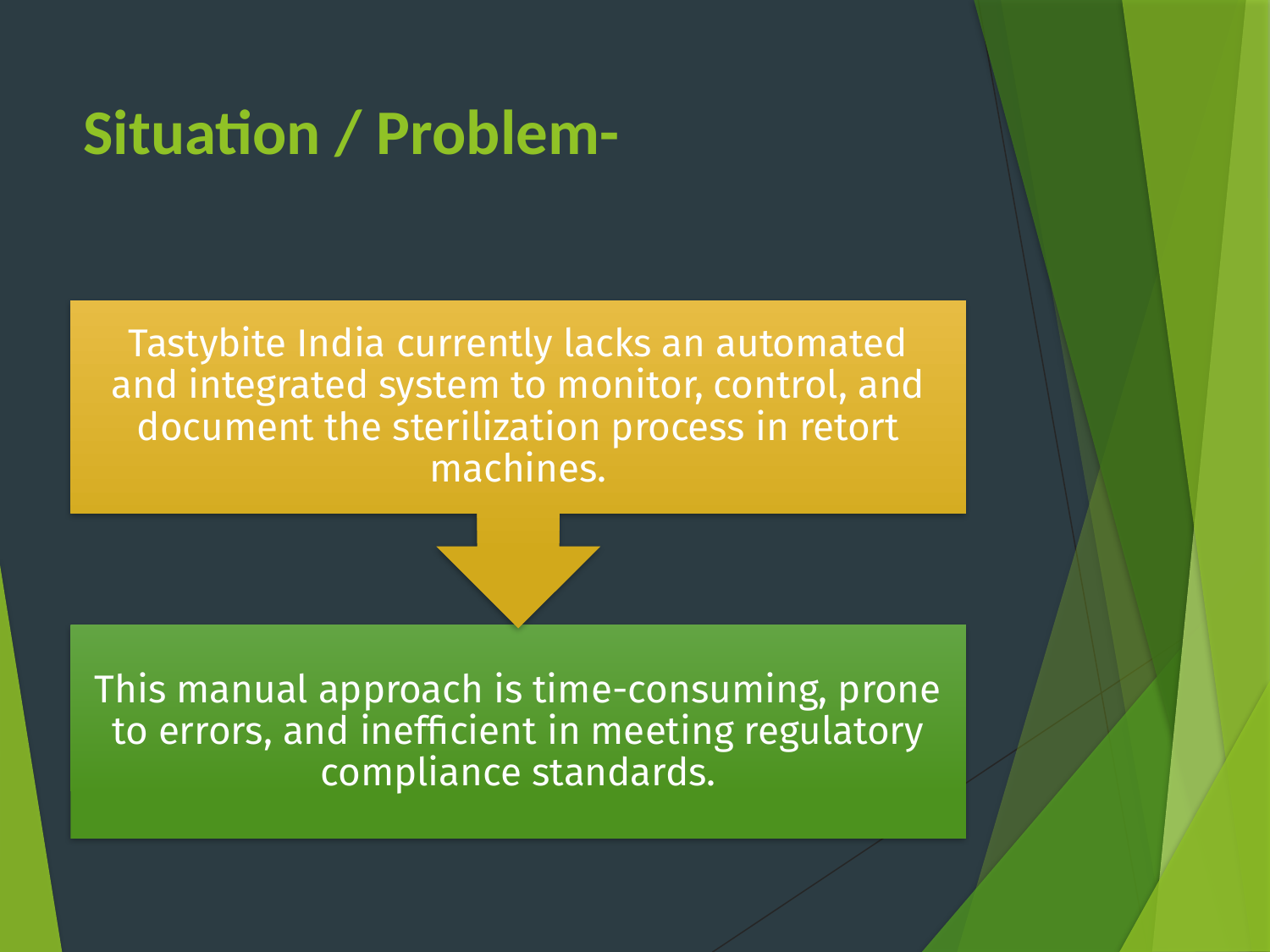

# Situation / Problem-
This manual approach is time-consuming, prone to errors, and inefficient in meeting regulatory compliance standards.
Tastybite India currently lacks an automated and integrated system to monitor, control, and document the sterilization process in retort machines.